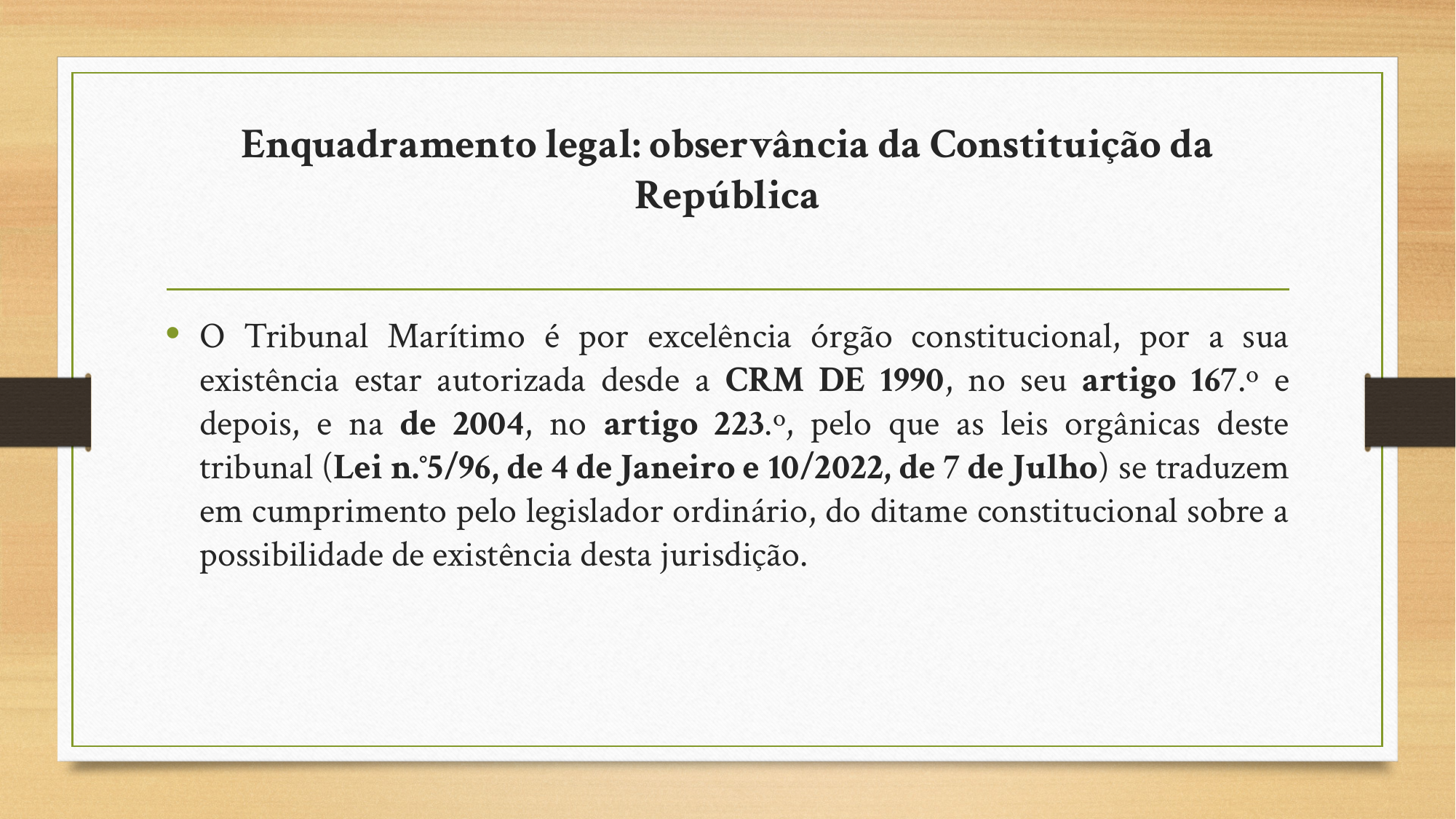

# Enquadramento legal: observância da Constituição da República
O Tribunal Marítimo é por excelência órgão constitucional, por a sua existência estar autorizada desde a CRM DE 1990, no seu artigo 167.º e depois, e na de 2004, no artigo 223.º, pelo que as leis orgânicas deste tribunal (Lei n.°5/96, de 4 de Janeiro e 10/2022, de 7 de Julho) se traduzem em cumprimento pelo legislador ordinário, do ditame constitucional sobre a possibilidade de existência desta jurisdição.